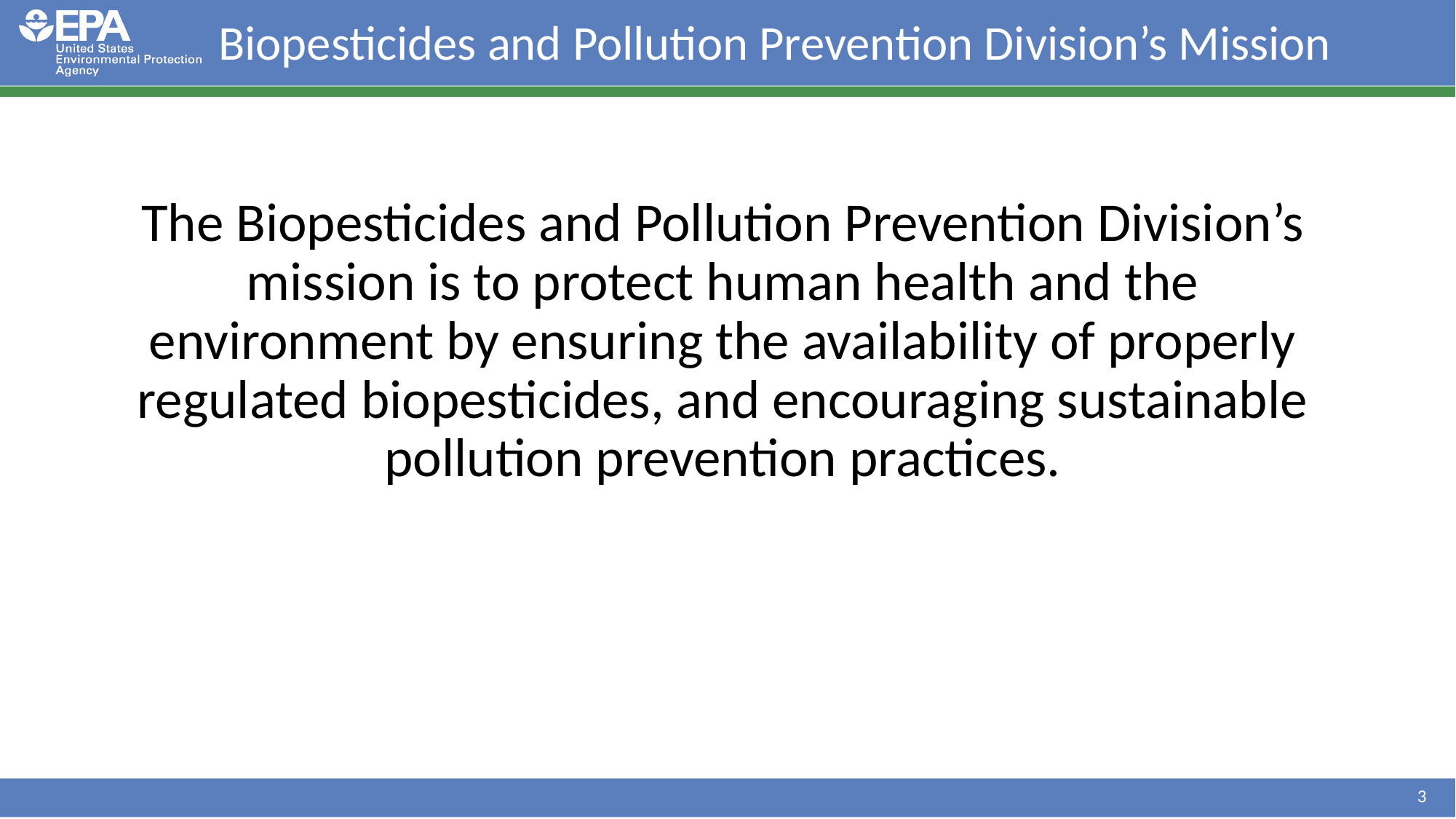

# Biopesticides and Pollution Prevention Division’s Mission
The Biopesticides and Pollution Prevention Division’s mission is to protect human health and the environment by ensuring the availability of properly regulated biopesticides, and encouraging sustainable pollution prevention practices.

3